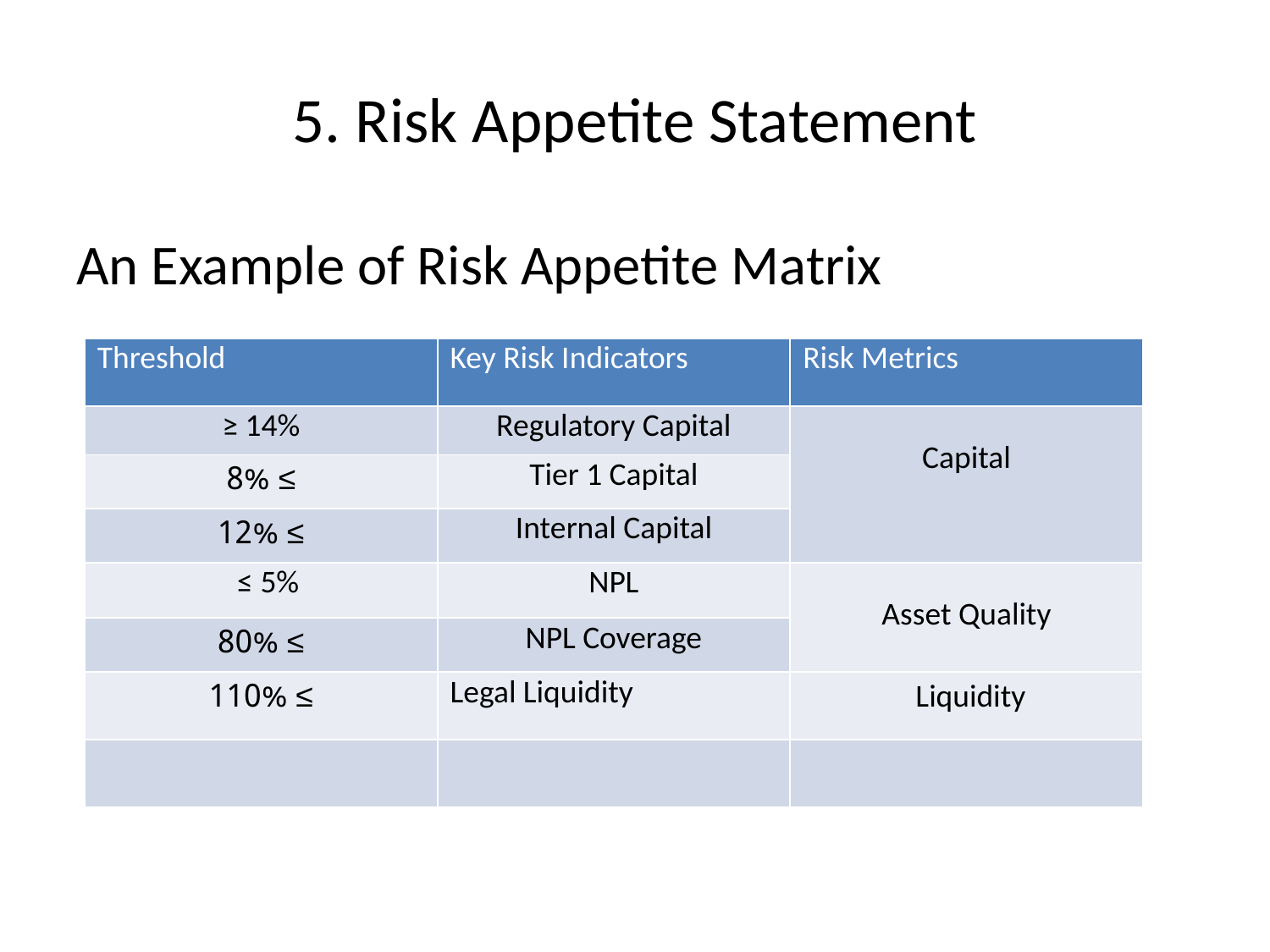

# 5. Risk Appetite Statement
An Example of Risk Appetite Matrix

| Threshold | Key Risk Indicators | Risk Metrics |
| --- | --- | --- |
| ≥ 14% | Regulatory Capital | Capital |
| ≥ 8% | Tier 1 Capital |  |
| ≥ 12% | Internal Capital |  |
| ≤ 5% | NPL | Asset Quality |
| ≥ 80% | NPL Coverage |  |
| ≥ 110% | Legal Liquidity | Liquidity |
|  |  |  |